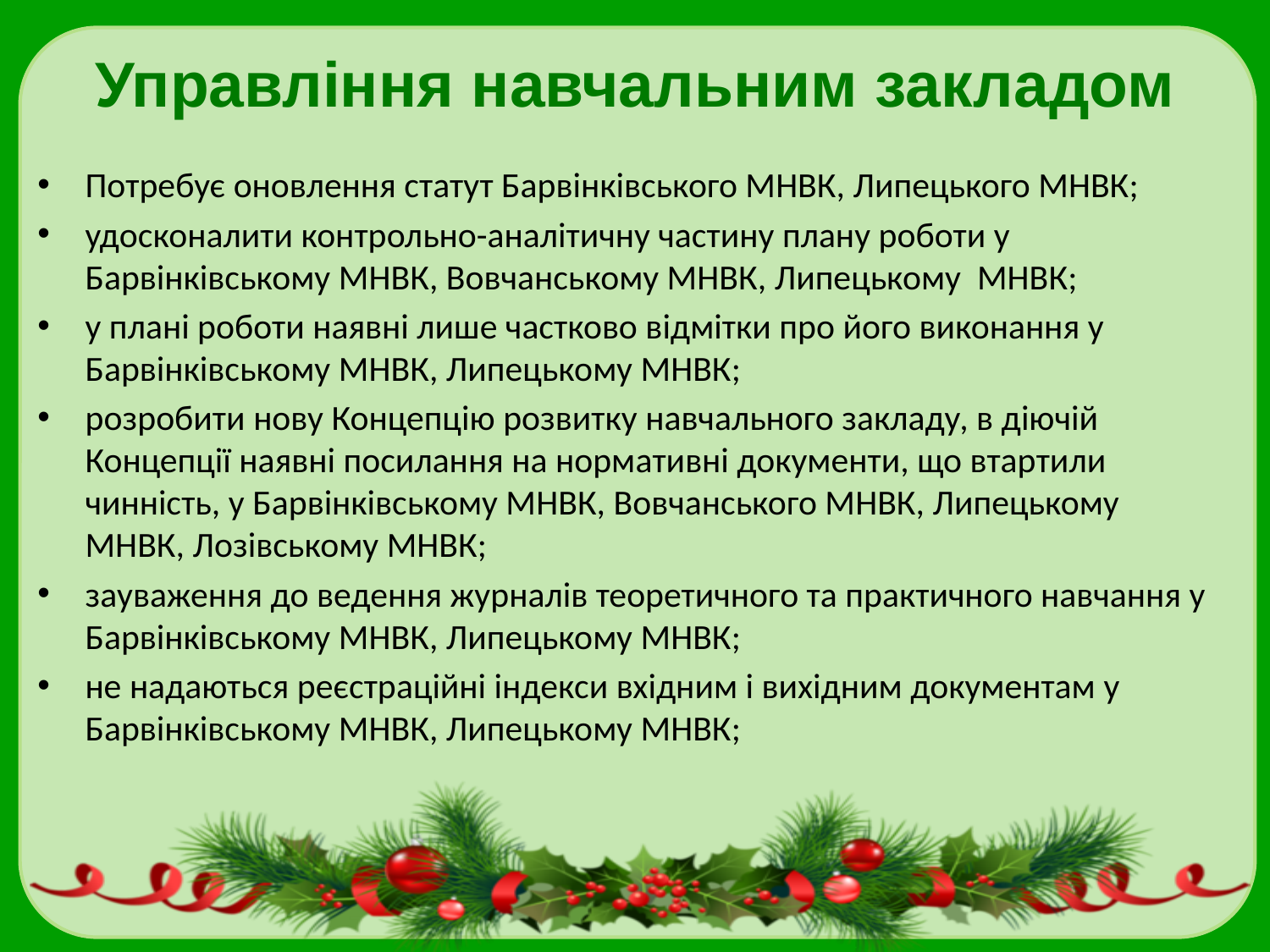

# Управління навчальним закладом
Потребує оновлення статут Барвінківського МНВК, Липецького МНВК;
удосконалити контрольно-аналітичну частину плану роботи у Барвінківському МНВК, Вовчанському МНВК, Липецькому  МНВК;
у плані роботи наявні лише частково відмітки про його виконання у Барвінківському МНВК, Липецькому МНВК;
розробити нову Концепцію розвитку навчального закладу, в діючій Концепції наявні посилання на нормативні документи, що втартили чинність, у Барвінківському МНВК, Вовчанського МНВК, Липецькому МНВК, Лозівському МНВК;
зауваження до ведення журналів теоретичного та практичного навчання у Барвінківському МНВК, Липецькому МНВК;
не надаються реєстраційні індекси вхідним і вихідним документам у Барвінківському МНВК, Липецькому МНВК;